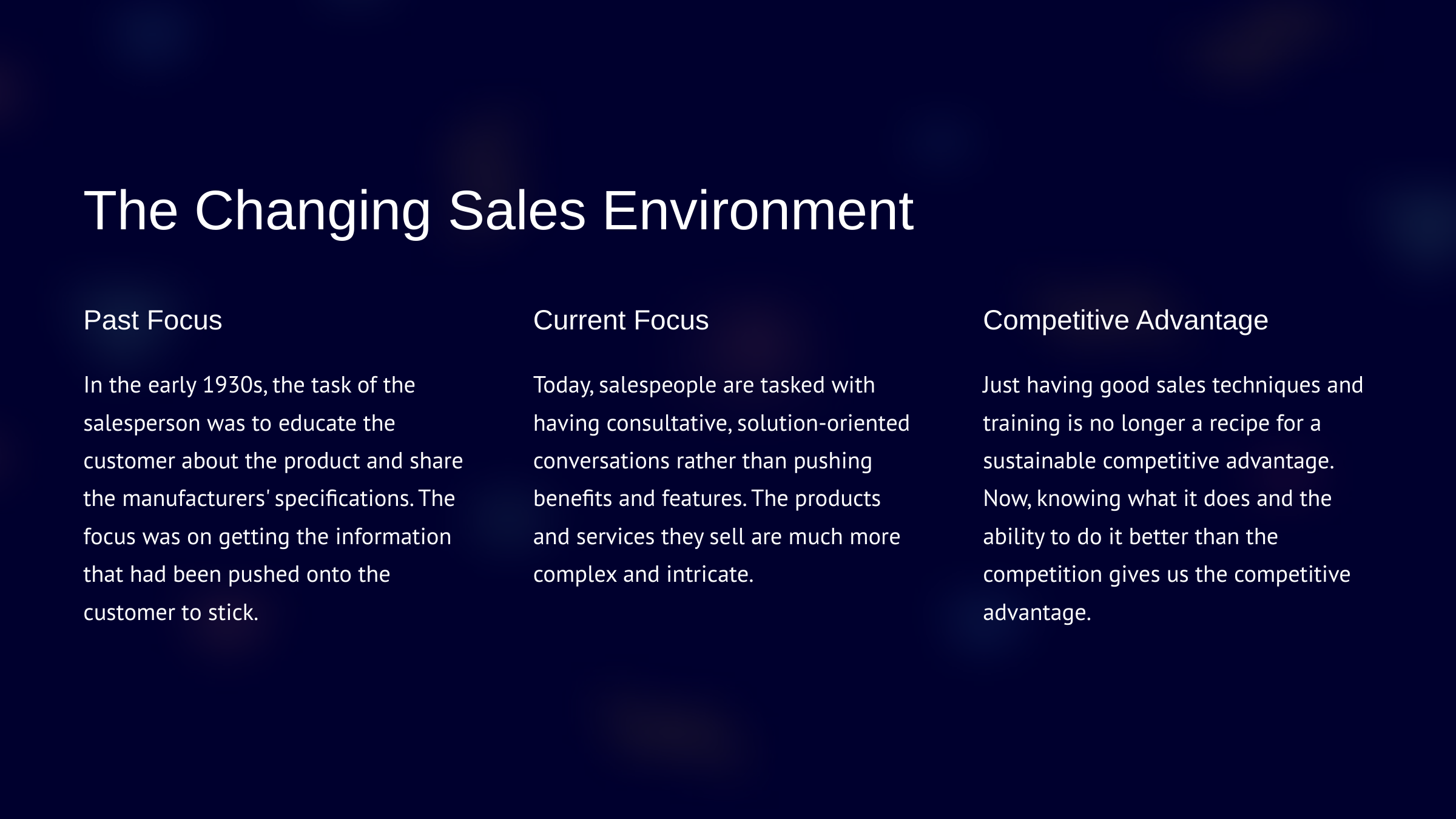

The Changing Sales Environment
Past Focus
Current Focus
Competitive Advantage
In the early 1930s, the task of the salesperson was to educate the customer about the product and share the manufacturers' specifications. The focus was on getting the information that had been pushed onto the customer to stick.
Today, salespeople are tasked with having consultative, solution-oriented conversations rather than pushing benefits and features. The products and services they sell are much more complex and intricate.
Just having good sales techniques and training is no longer a recipe for a sustainable competitive advantage. Now, knowing what it does and the ability to do it better than the competition gives us the competitive advantage.